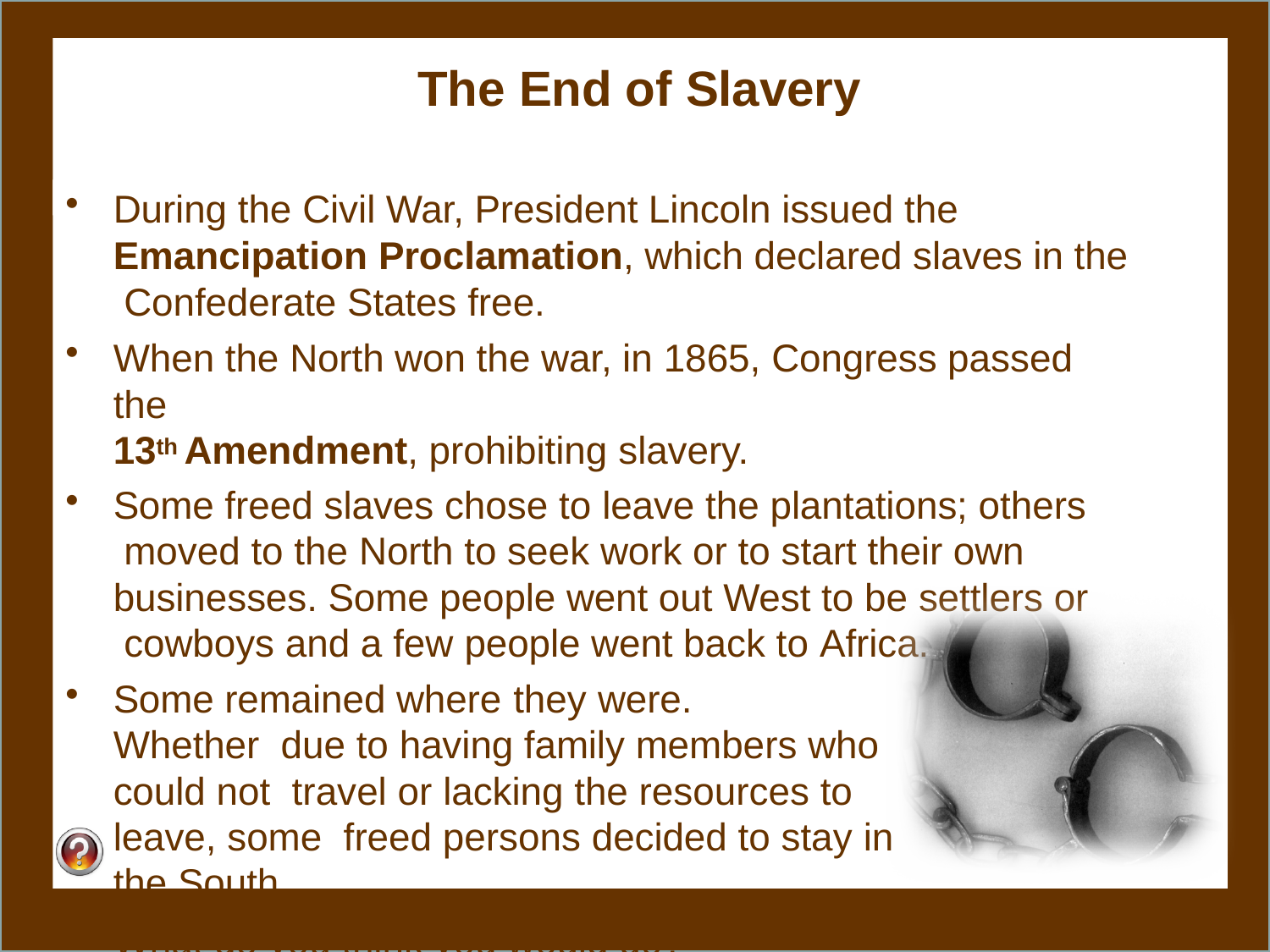

# The End of Slavery

During the Civil War, President Lincoln issued the  Emancipation Proclamation, which declared slaves in the  Confederate States free.
When the North won the war, in 1865, Congress passed the
13th Amendment, prohibiting slavery.
Some freed slaves chose to leave the plantations; others  moved to the North to seek work or to start their own  businesses. Some people went out West to be settlers or  cowboys and a few people went back to Africa.
Some remained where they were.	Whether  due to having family members who could not  travel or lacking the resources to leave, some  freed persons decided to stay in the South.
What do you think you would do?